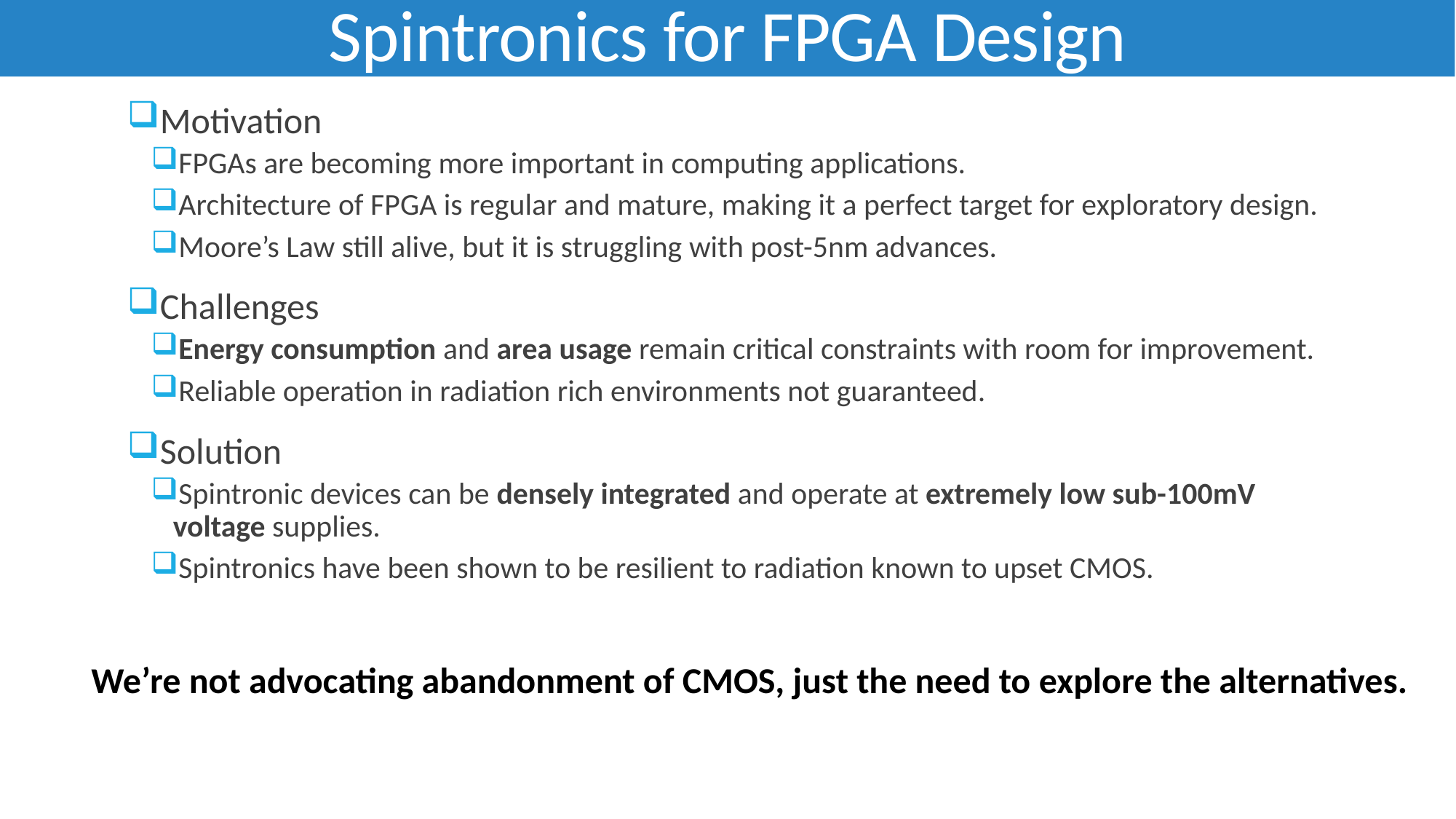

Spintronics for FPGA Design
Motivation
FPGAs are becoming more important in computing applications.
Architecture of FPGA is regular and mature, making it a perfect target for exploratory design.
Moore’s Law still alive, but it is struggling with post-5nm advances.
Challenges
Energy consumption and area usage remain critical constraints with room for improvement.
Reliable operation in radiation rich environments not guaranteed.
Solution
Spintronic devices can be densely integrated and operate at extremely low sub-100mV voltage supplies.
Spintronics have been shown to be resilient to radiation known to upset CMOS.
We’re not advocating abandonment of CMOS, just the need to explore the alternatives.